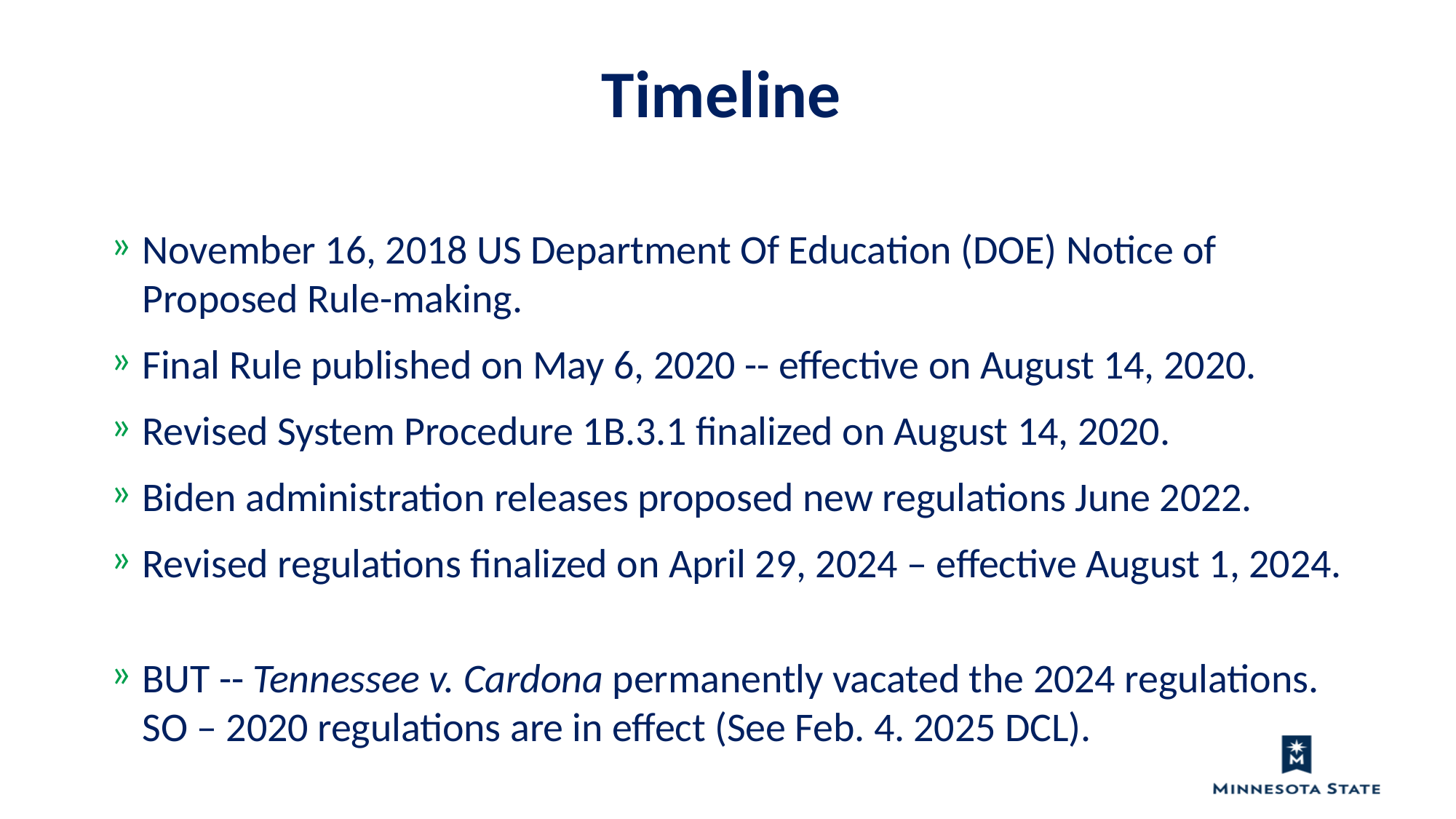

Timeline
November 16, 2018 US Department Of Education (DOE) Notice of Proposed Rule-making.
Final Rule published on May 6, 2020 -- effective on August 14, 2020.
Revised System Procedure 1B.3.1 finalized on August 14, 2020.
Biden administration releases proposed new regulations June 2022.
Revised regulations finalized on April 29, 2024 – effective August 1, 2024.
BUT -- Tennessee v. Cardona permanently vacated the 2024 regulations.  SO – 2020 regulations are in effect (See Feb. 4. 2025 DCL).